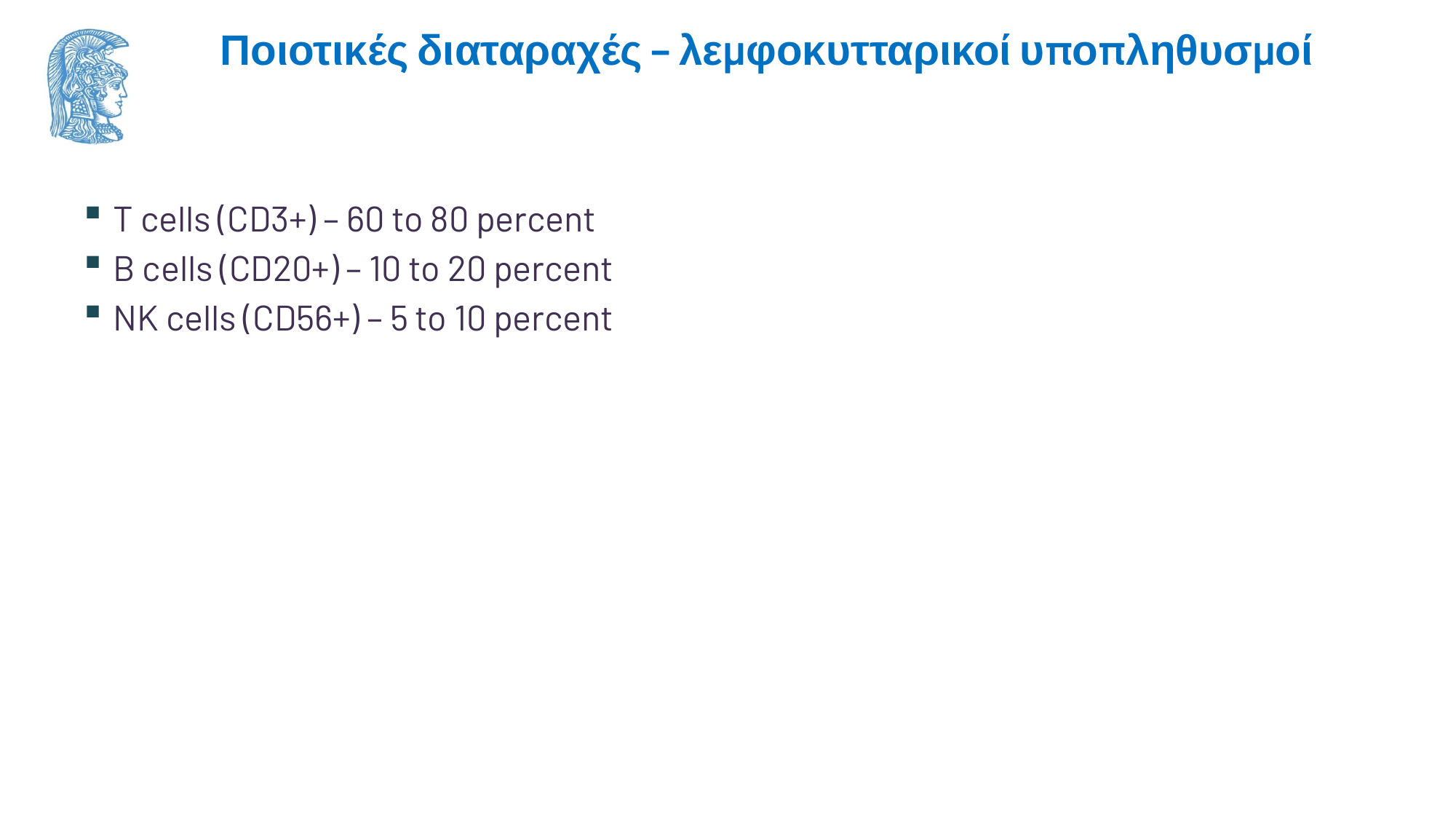

# Ποιοτικές διαταραχές – λεμφοκυτταρικοί υποπληθυσμοί
T cells (CD3+) – 60 to 80 percent
B cells (CD20+) – 10 to 20 percent
NK cells (CD56+) – 5 to 10 percent